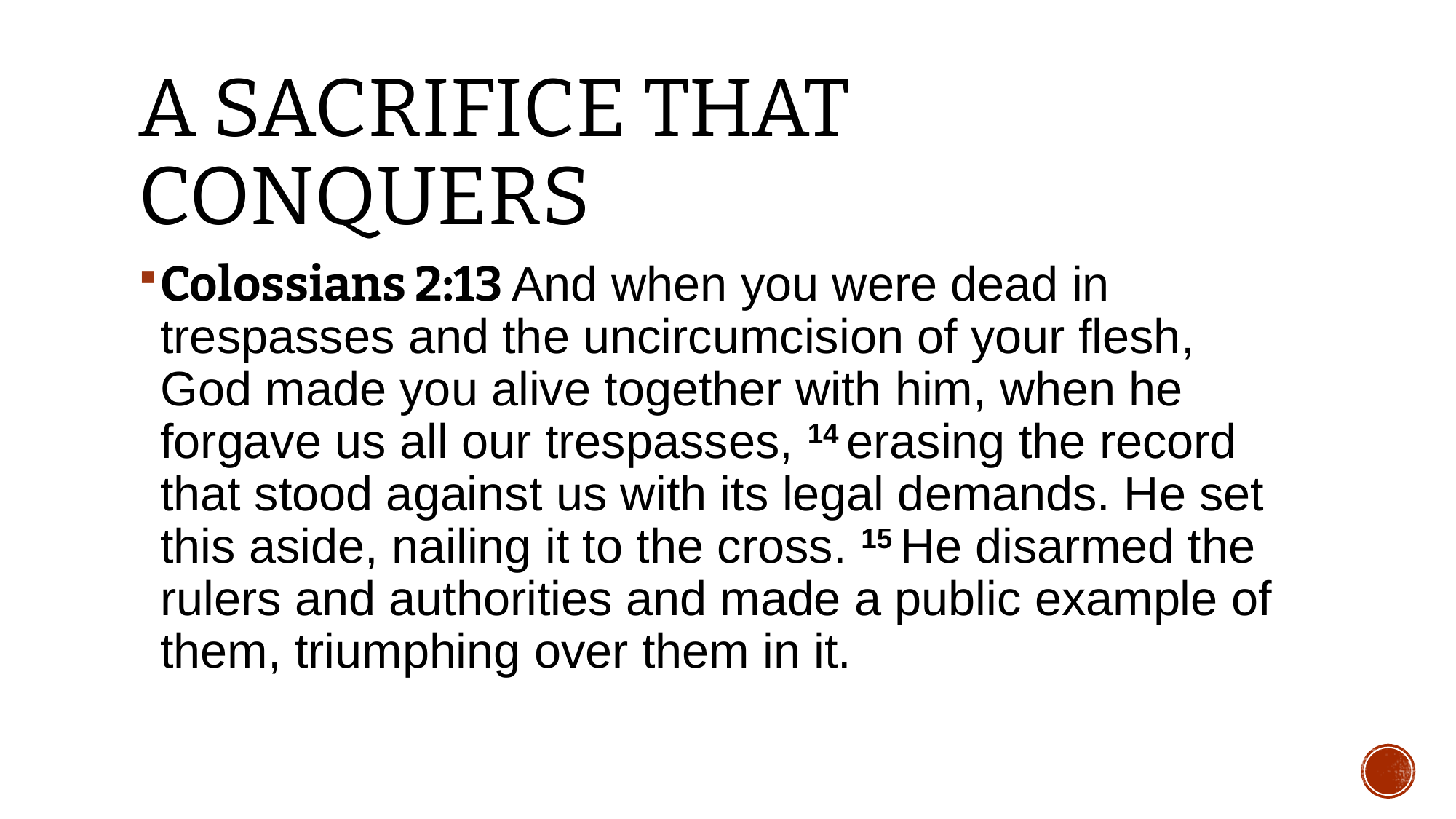

# A sacrifice that conquers
Colossians 2:13 And when you were dead in trespasses and the uncircumcision of your flesh, God made you alive together with him, when he forgave us all our trespasses, 14 erasing the record that stood against us with its legal demands. He set this aside, nailing it to the cross. 15 He disarmed the rulers and authorities and made a public example of them, triumphing over them in it.